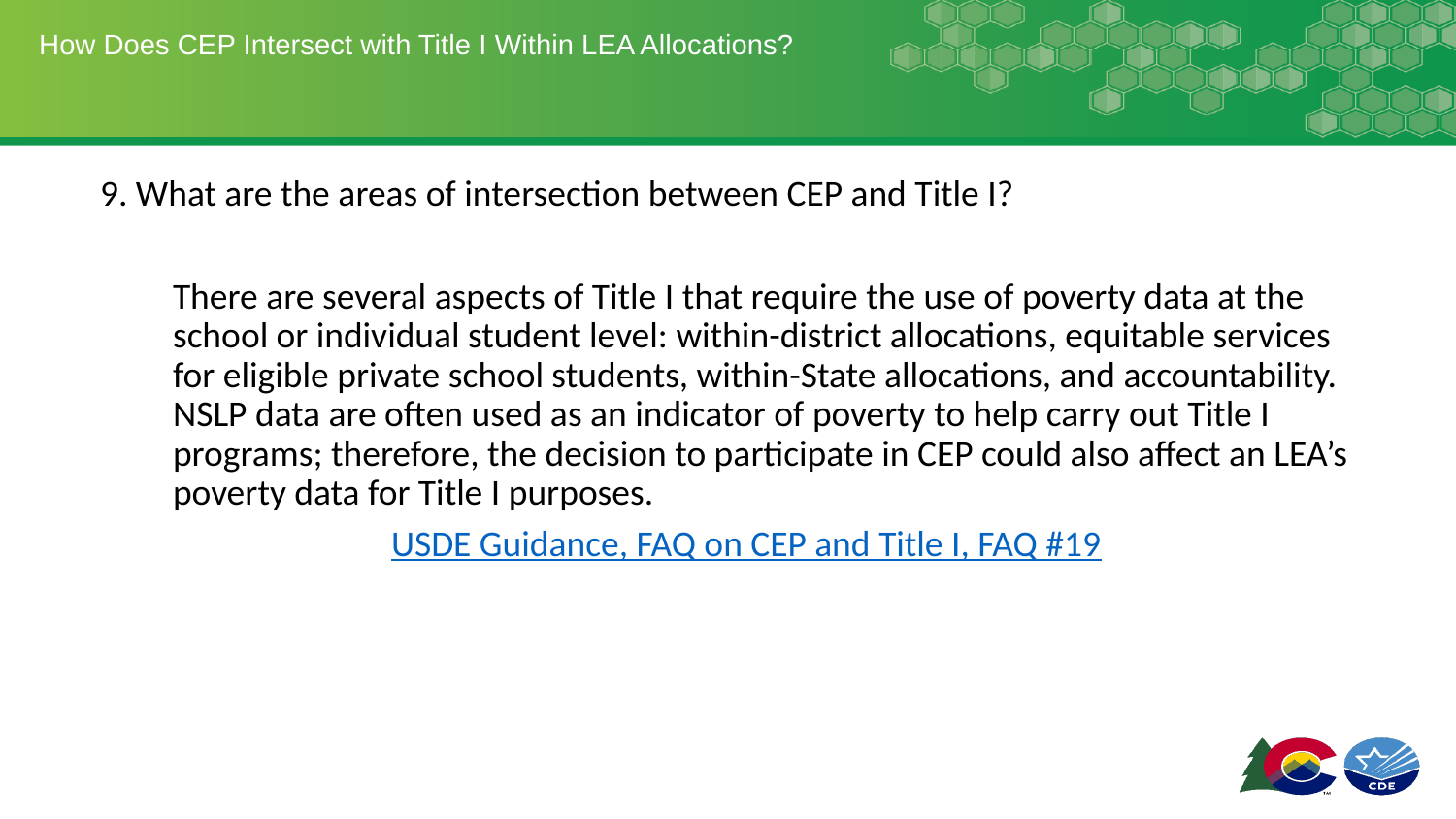

# How Does CEP Intersect with Title I Within LEA Allocations?
9. What are the areas of intersection between CEP and Title I?

There are several aspects of Title I that require the use of poverty data at the school or individual student level: within-district allocations, equitable services for eligible private school students, within-State allocations, and accountability. NSLP data are often used as an indicator of poverty to help carry out Title I programs; therefore, the decision to participate in CEP could also affect an LEA’s poverty data for Title I purposes.
USDE Guidance, FAQ on CEP and Title I, FAQ #19